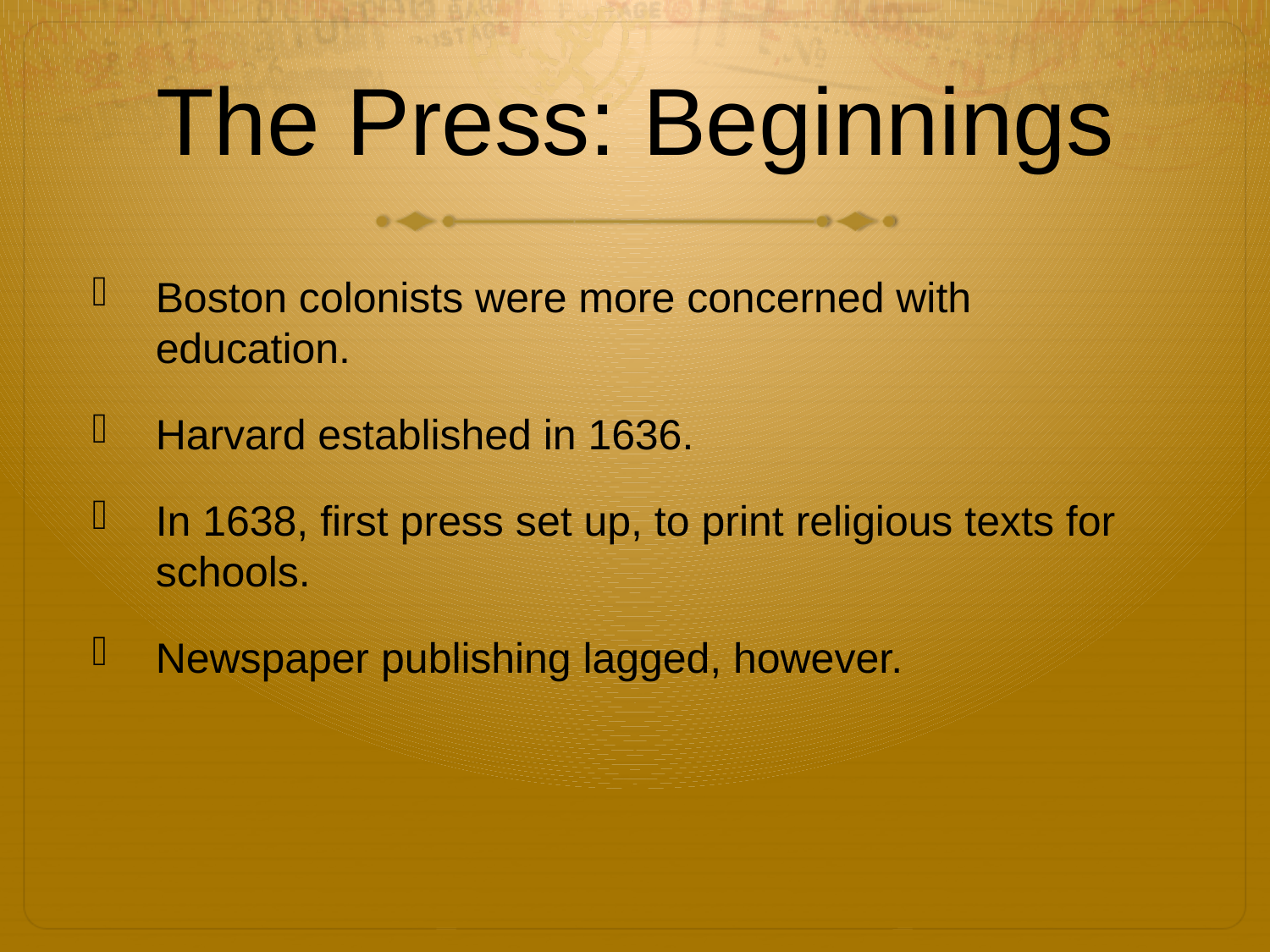

# The Press: Beginnings
Boston colonists were more concerned with education.
Harvard established in 1636.
In 1638, first press set up, to print religious texts for schools.
Newspaper publishing lagged, however.